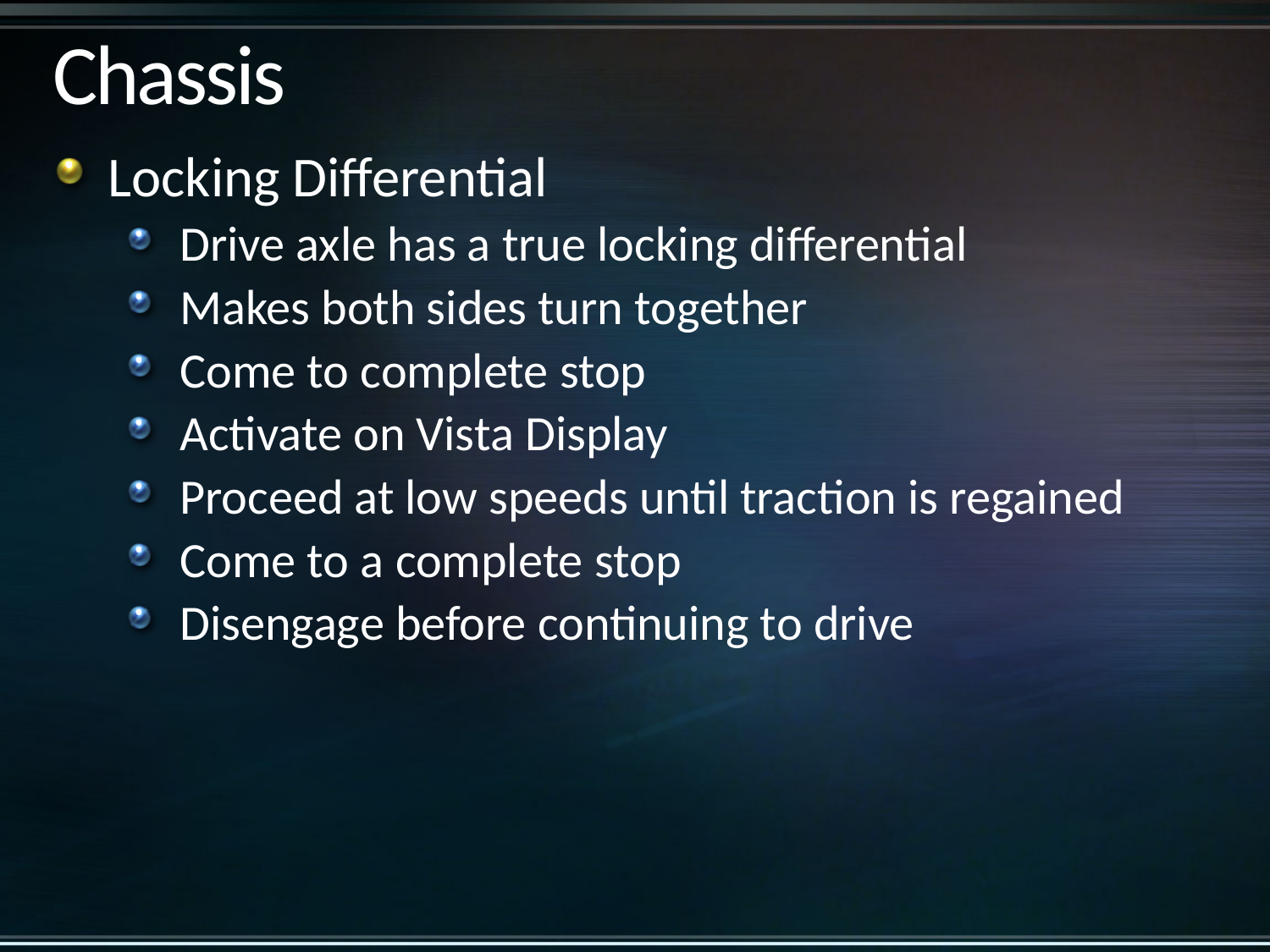

# Chassis
Locking Differential
Drive axle has a true locking differential
Makes both sides turn together
Come to complete stop
Activate on Vista Display
Proceed at low speeds until traction is regained
Come to a complete stop
Disengage before continuing to drive